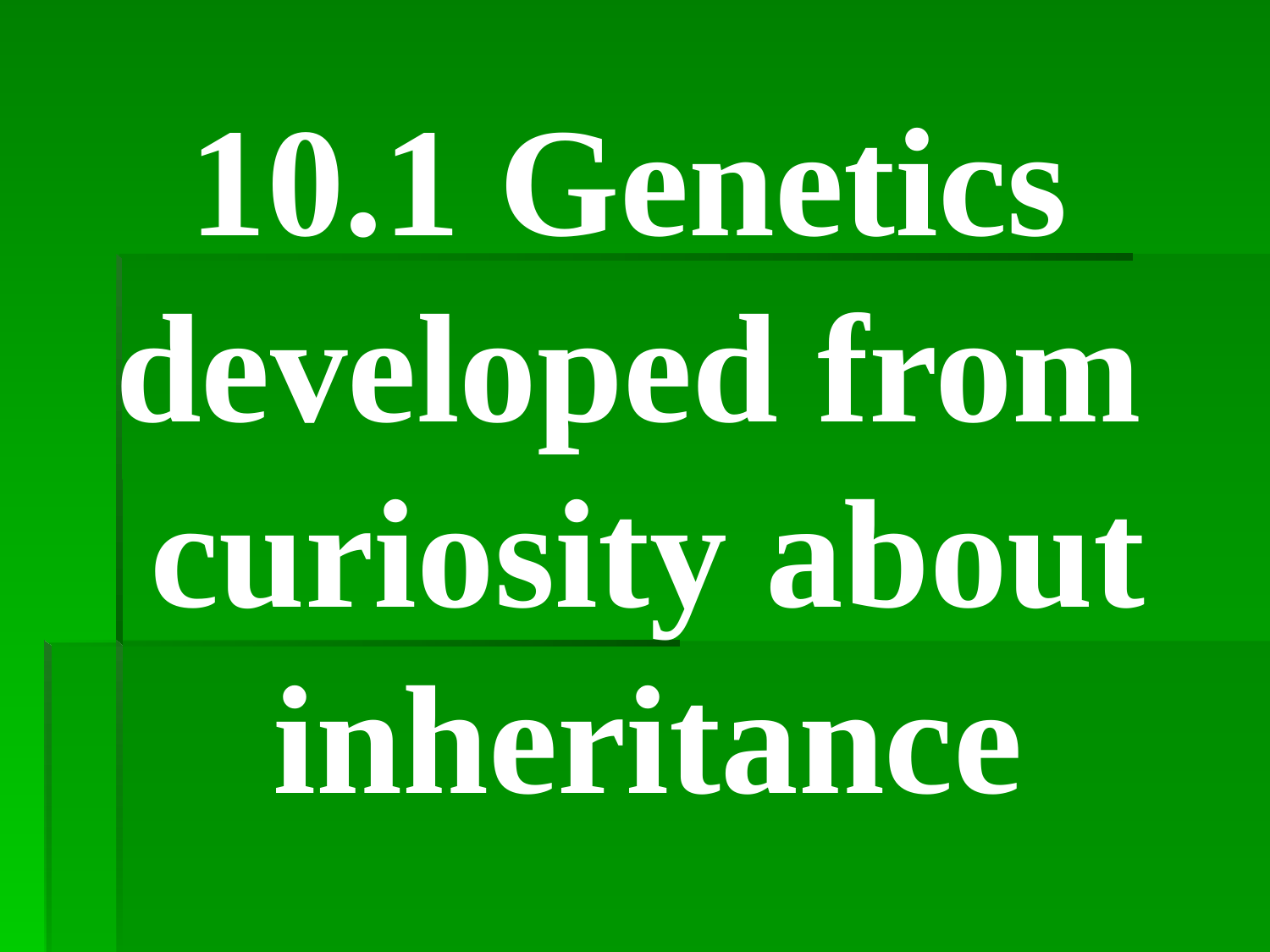

10.1 Genetics
developed from
curiosity about
inheritance